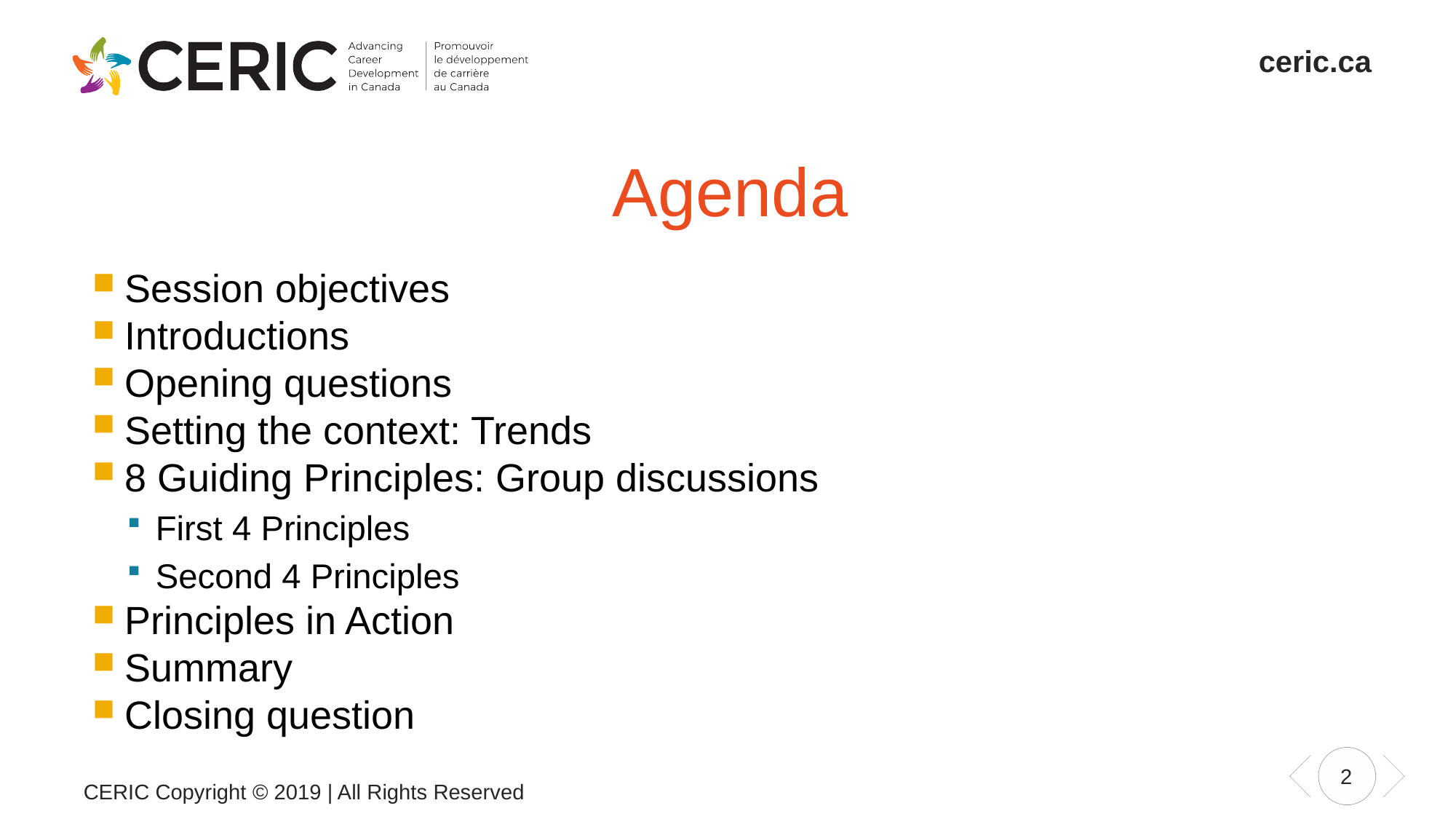

# Agenda
Session objectives
Introductions
Opening questions
Setting the context: Trends
8 Guiding Principles: Group discussions
First 4 Principles
Second 4 Principles
Principles in Action
Summary
Closing question